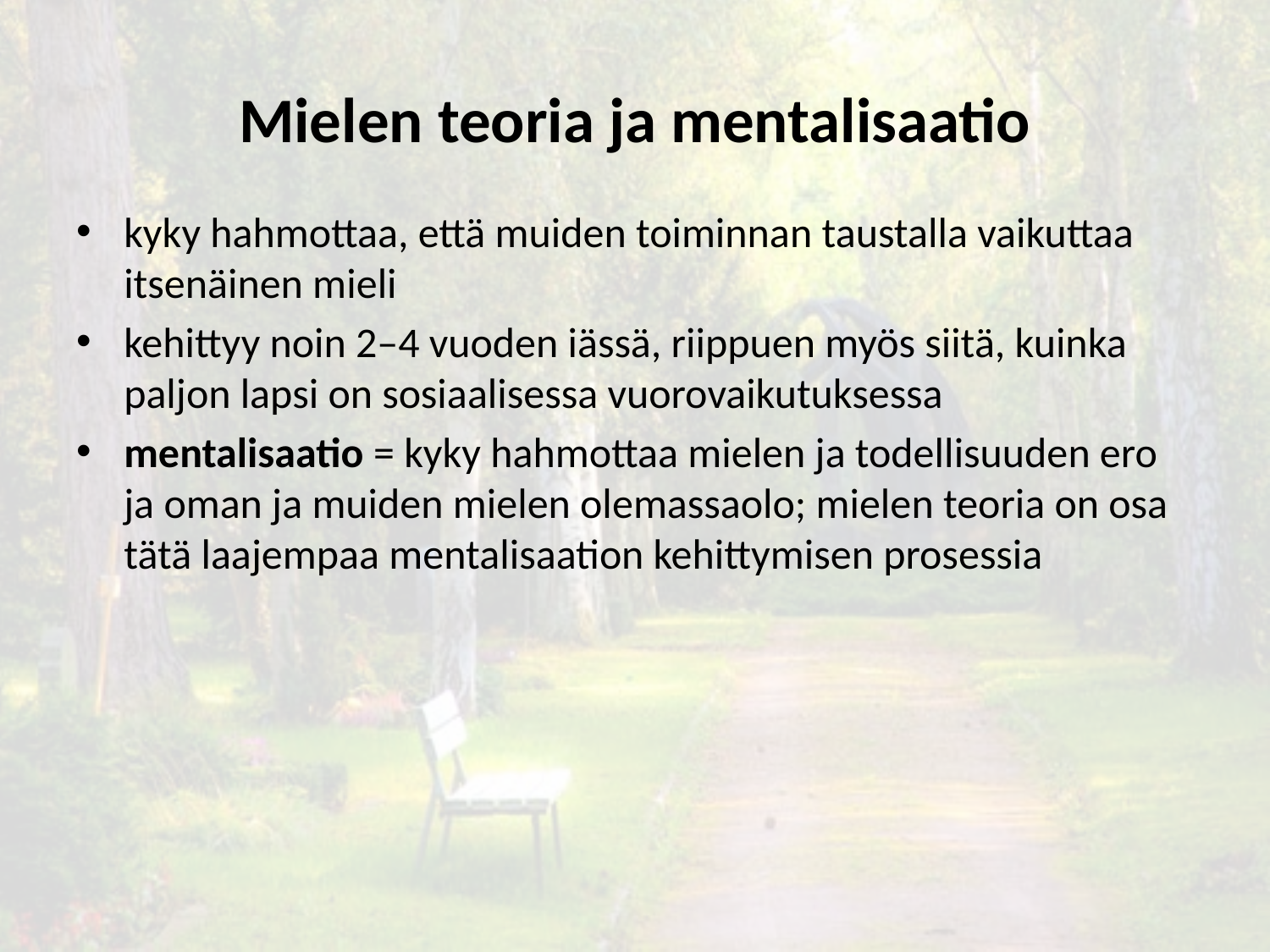

# Mielen teoria ja mentalisaatio
kyky hahmottaa, että muiden toiminnan taustalla vaikuttaa itsenäinen mieli
kehittyy noin 2–4 vuoden iässä, riippuen myös siitä, kuinka paljon lapsi on sosiaalisessa vuorovaikutuksessa
mentalisaatio = kyky hahmottaa mielen ja todellisuuden ero ja oman ja muiden mielen olemassaolo; mielen teoria on osa tätä laajempaa mentalisaation kehittymisen prosessia